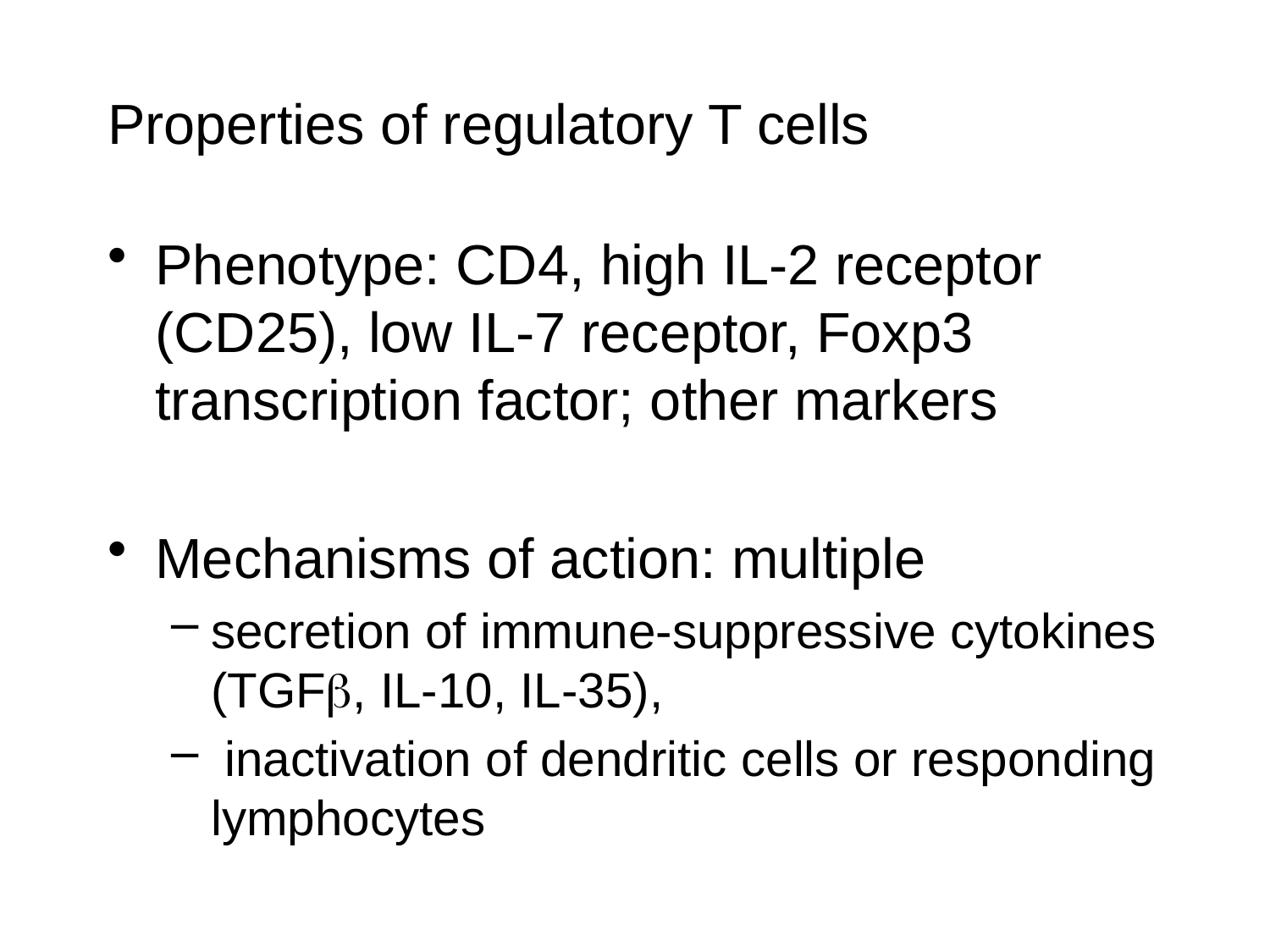

Properties of regulatory T cells
Phenotype: CD4, high IL-2 receptor (CD25), low IL-7 receptor, Foxp3 transcription factor; other markers

Mechanisms of action: multiple
secretion of immune-suppressive cytokines (TGFβ, IL-10, IL-35),
 inactivation of dendritic cells or responding lymphocytes